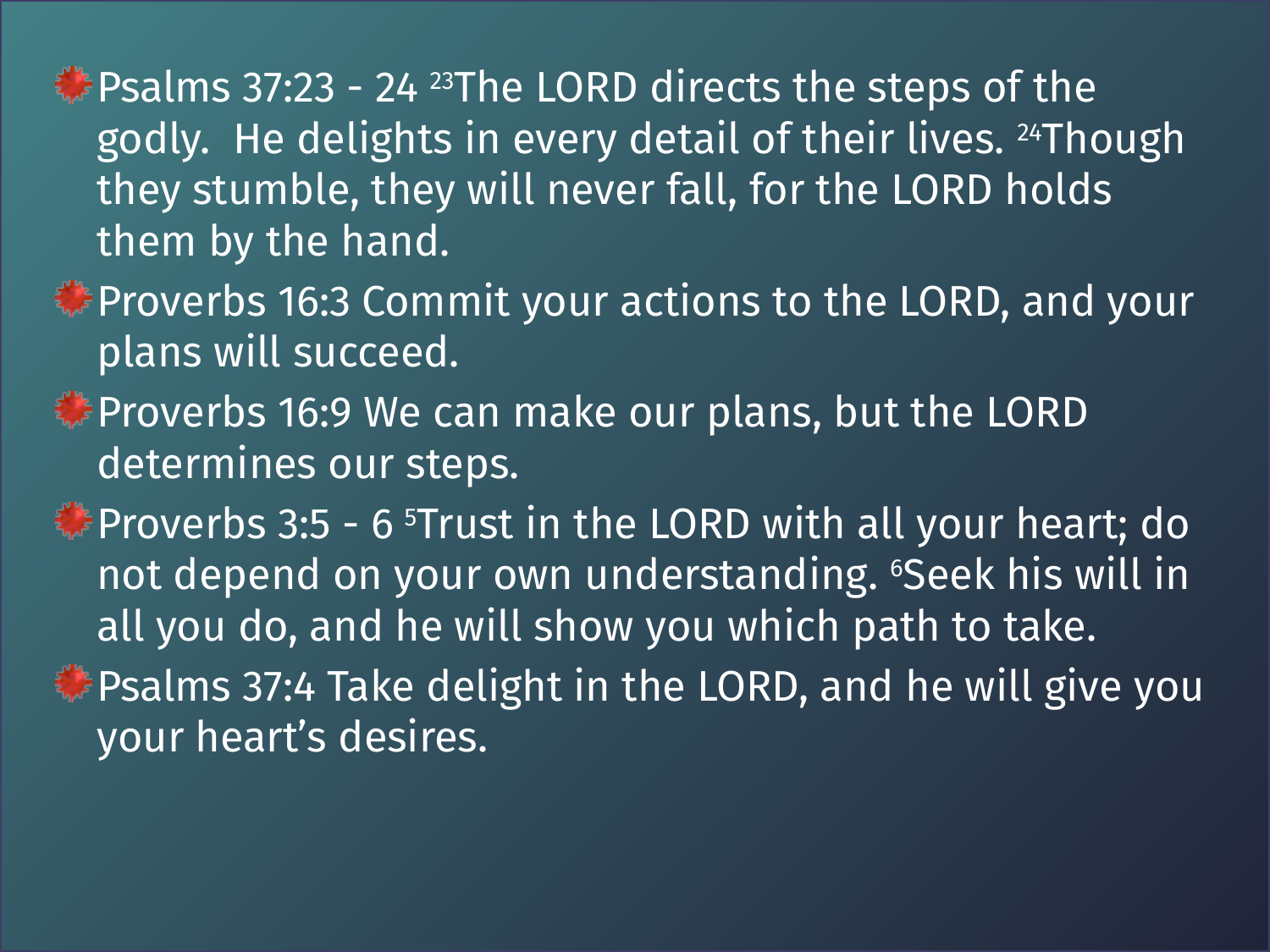

Psalms 37:23 - 24 23The LORD directs the steps of the godly.  He delights in every detail of their lives. 24Though they stumble, they will never fall, for the LORD holds them by the hand.
Proverbs 16:3 Commit your actions to the LORD, and your plans will succeed.
Proverbs 16:9 We can make our plans, but the LORD determines our steps.
Proverbs 3:5 - 6 5Trust in the LORD with all your heart; do not depend on your own understanding. 6Seek his will in all you do, and he will show you which path to take.
Psalms 37:4 Take delight in the LORD, and he will give you your heart’s desires.